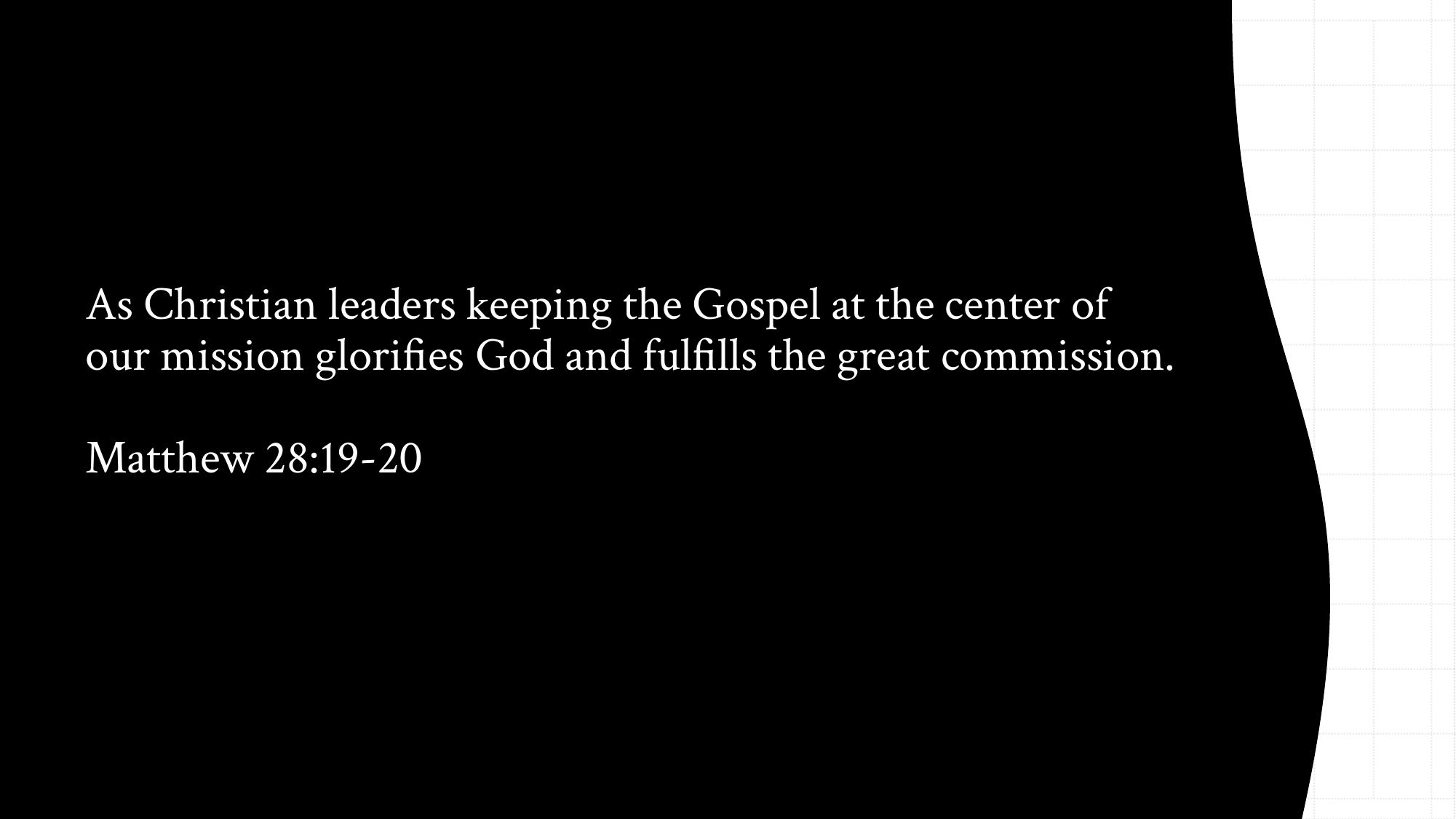

# As Christian leaders keeping the Gospel at the center of our mission glorifies God and fulfills the great commission. Matthew 28:19-20